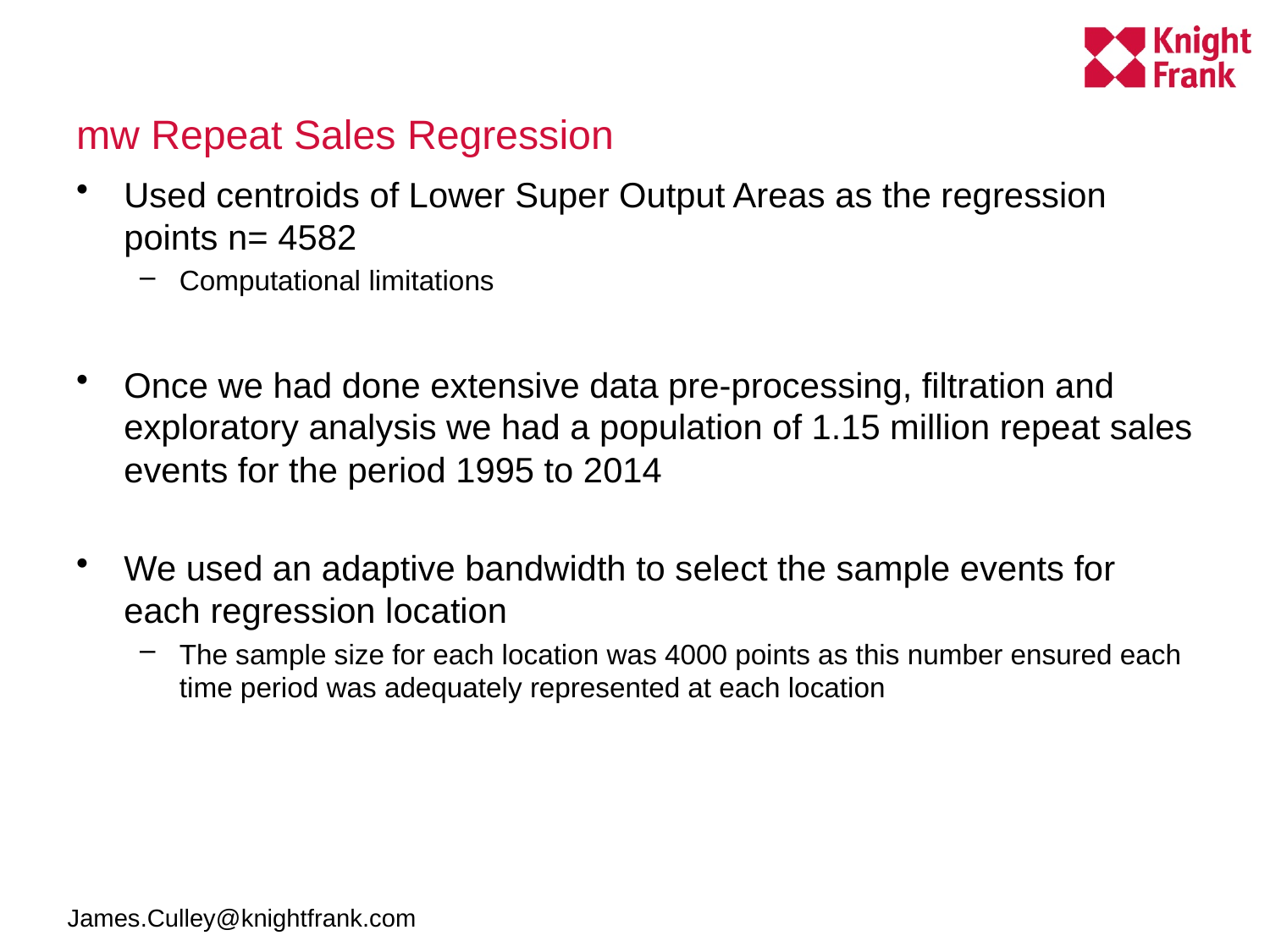

# mw Repeat Sales Regression
Used centroids of Lower Super Output Areas as the regression points n= 4582
Computational limitations

Once we had done extensive data pre-processing, filtration and exploratory analysis we had a population of 1.15 million repeat sales events for the period 1995 to 2014

We used an adaptive bandwidth to select the sample events for each regression location
The sample size for each location was 4000 points as this number ensured each time period was adequately represented at each location

James.Culley@knightfrank.com